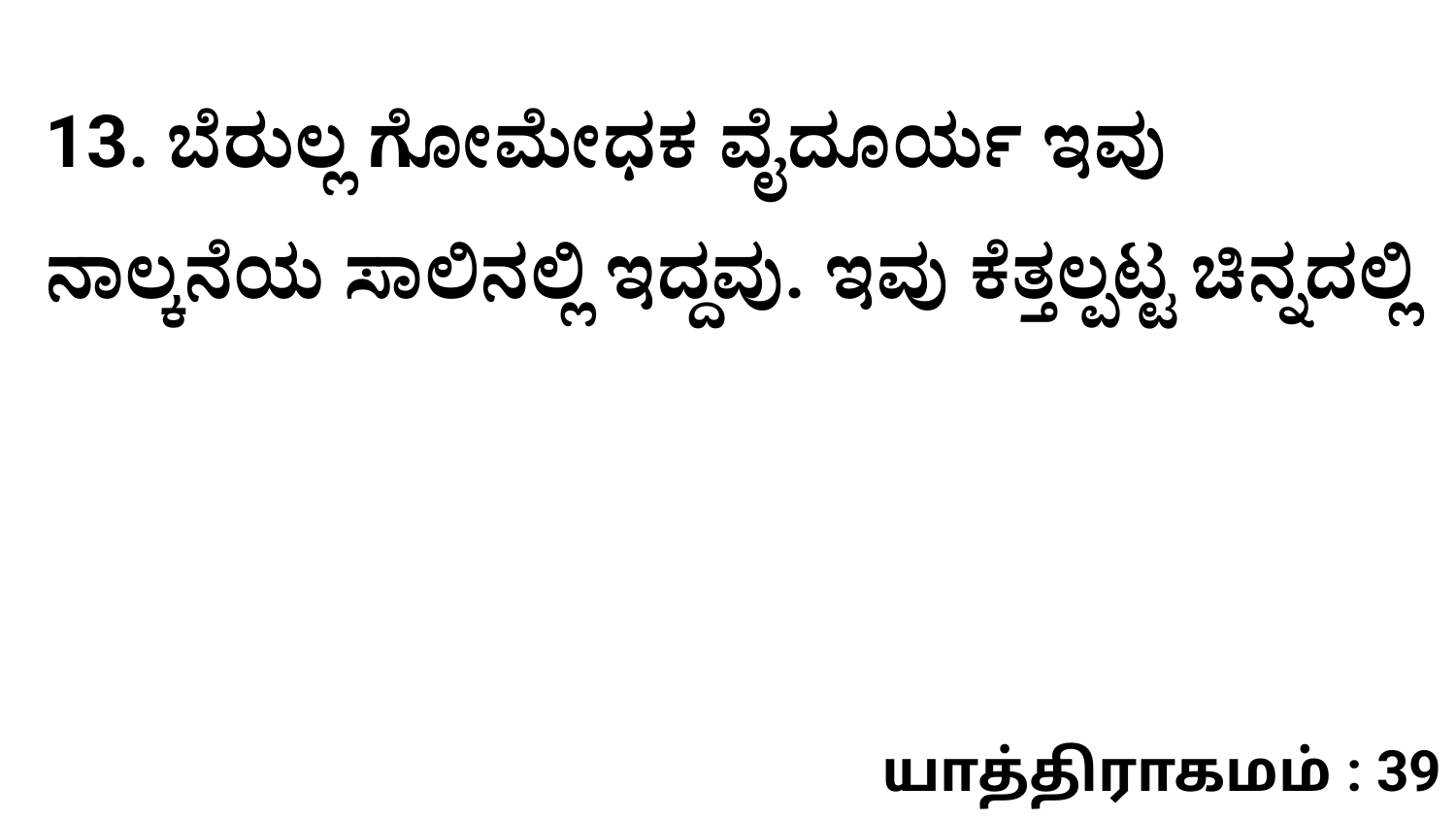

13. ಬೆರುಲ್ಲ ಗೋಮೇಧಕ ವೈದೂರ್ಯ ಇವು ನಾಲ್ಕನೆಯ ಸಾಲಿನಲ್ಲಿ ಇದ್ದವು. ಇವು ಕೆತ್ತಲ್ಪಟ್ಟ ಚಿನ್ನದಲ್ಲಿ
யாத்திராகமம் : 39